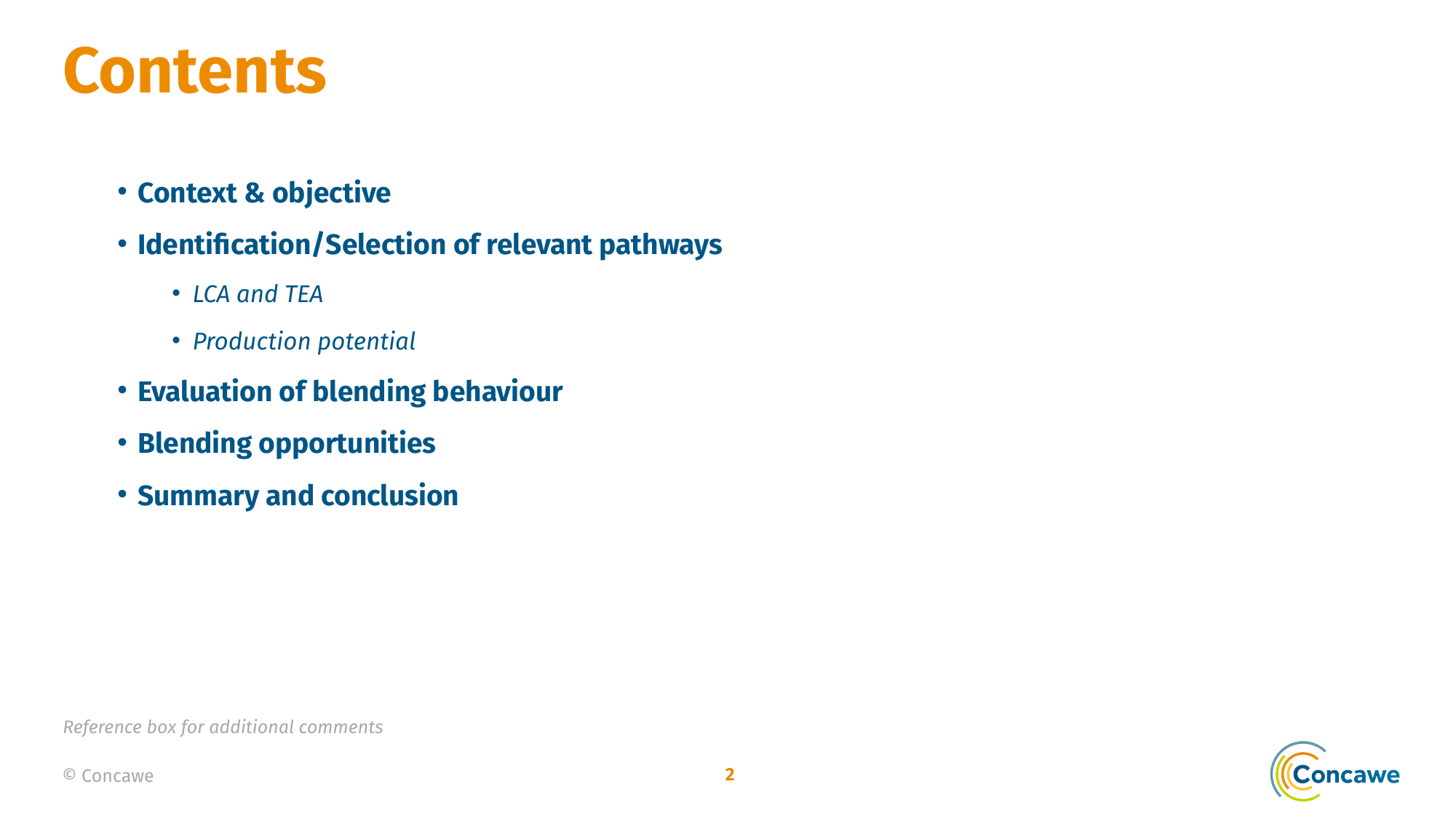

Contents

Context & objective
Identification/Selection of relevant pathways
LCA and TEA
Production potential
Evaluation of blending behaviour
Blending opportunities
Summary and conclusion

Reference box for additional comments